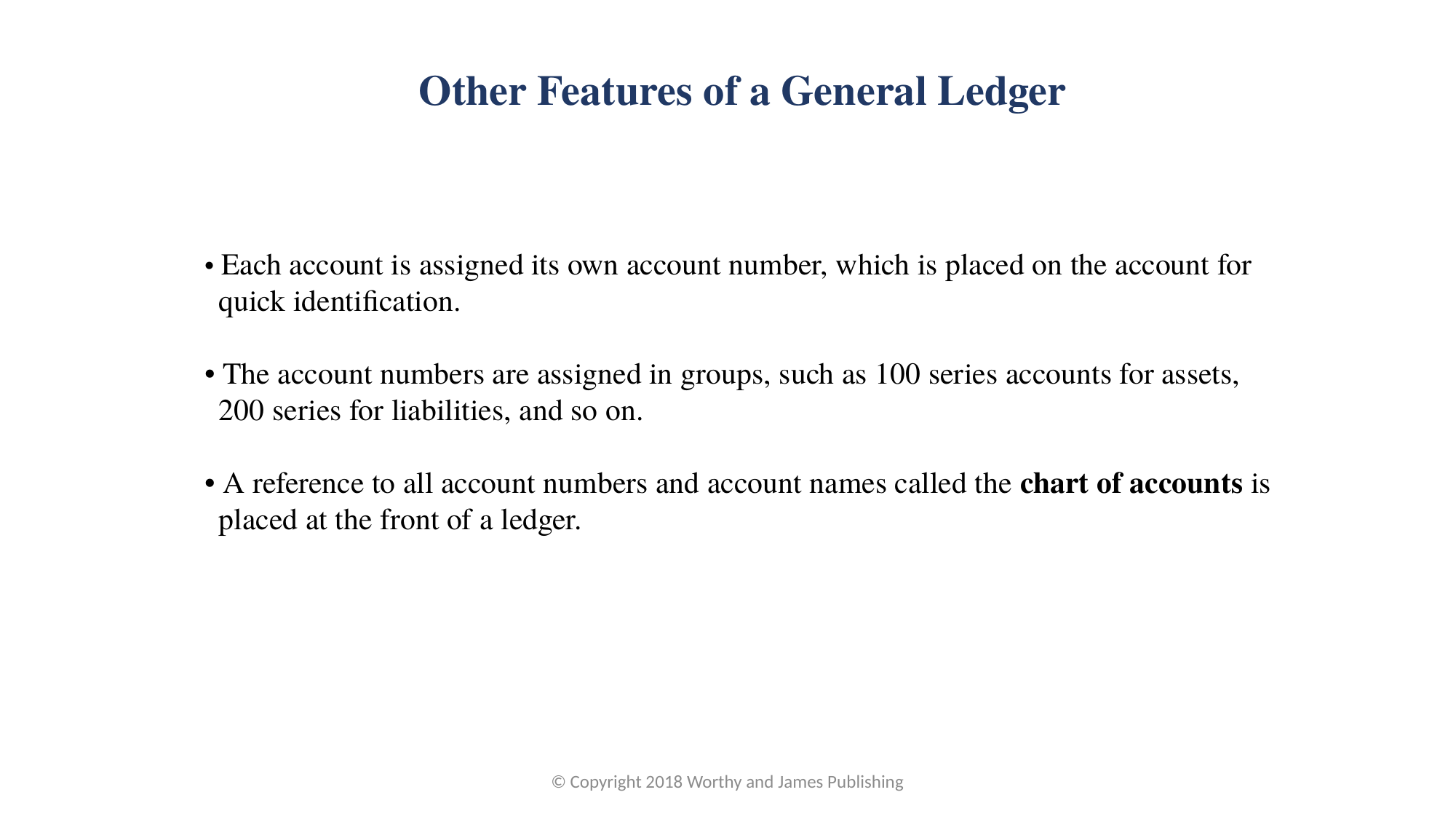

Other Features of a General Ledger
• Each account is assigned its own account number, which is placed on the account for quick identification.

• The account numbers are assigned in groups, such as 100 series accounts for assets, 200 series for liabilities, and so on.

• A reference to all account numbers and account names called the chart of accounts is placed at the front of a ledger.

© Copyright 2018 Worthy and James Publishing